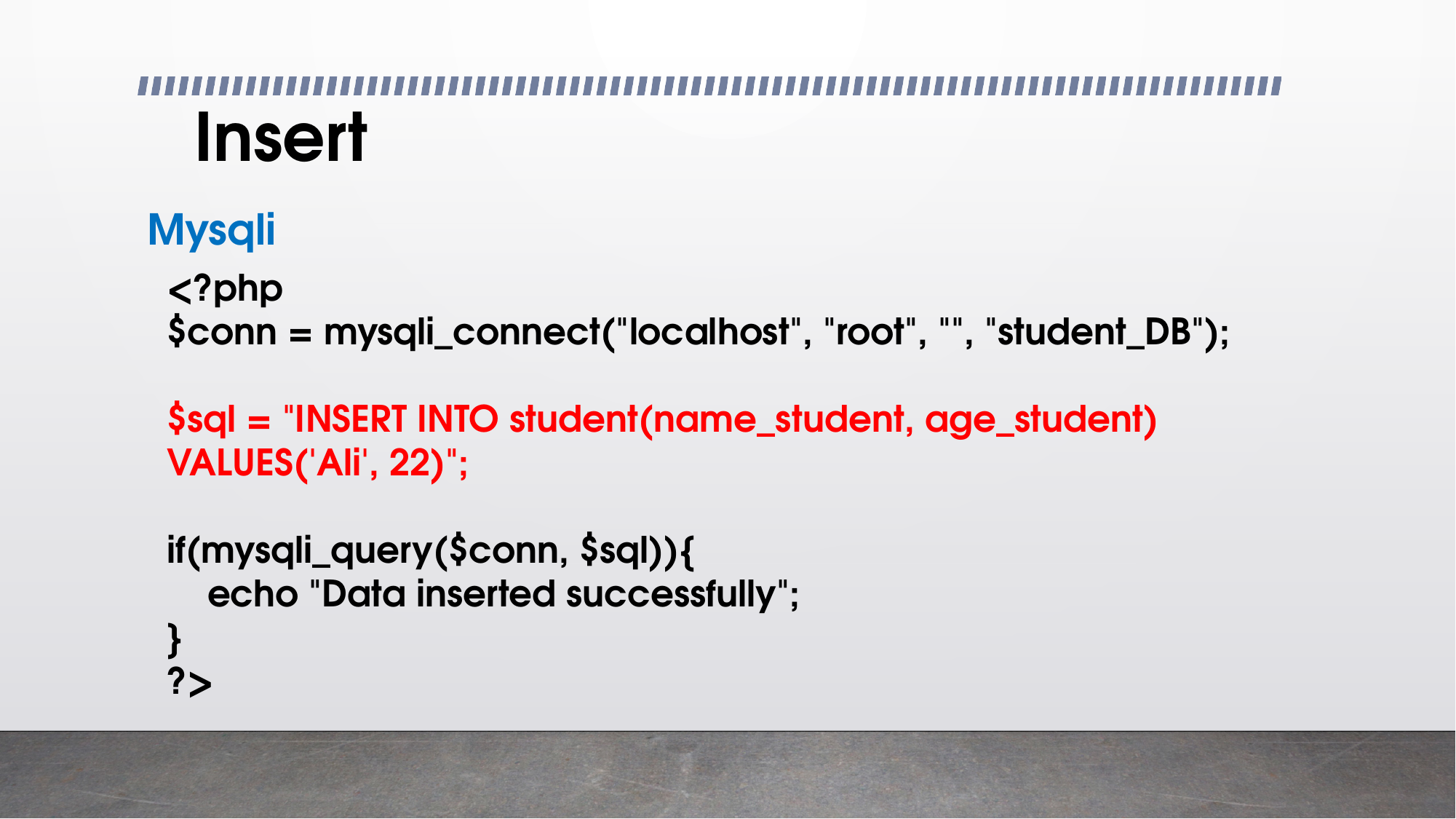

# Insert
Mysqli
<?php
$conn = mysqli_connect("localhost", "root", "", "student_DB");

$sql = "INSERT INTO student(name_student, age_student)
VALUES('Ali', 22)";

if(mysqli_query($conn, $sql)){
    echo "Data inserted successfully";
}
?>